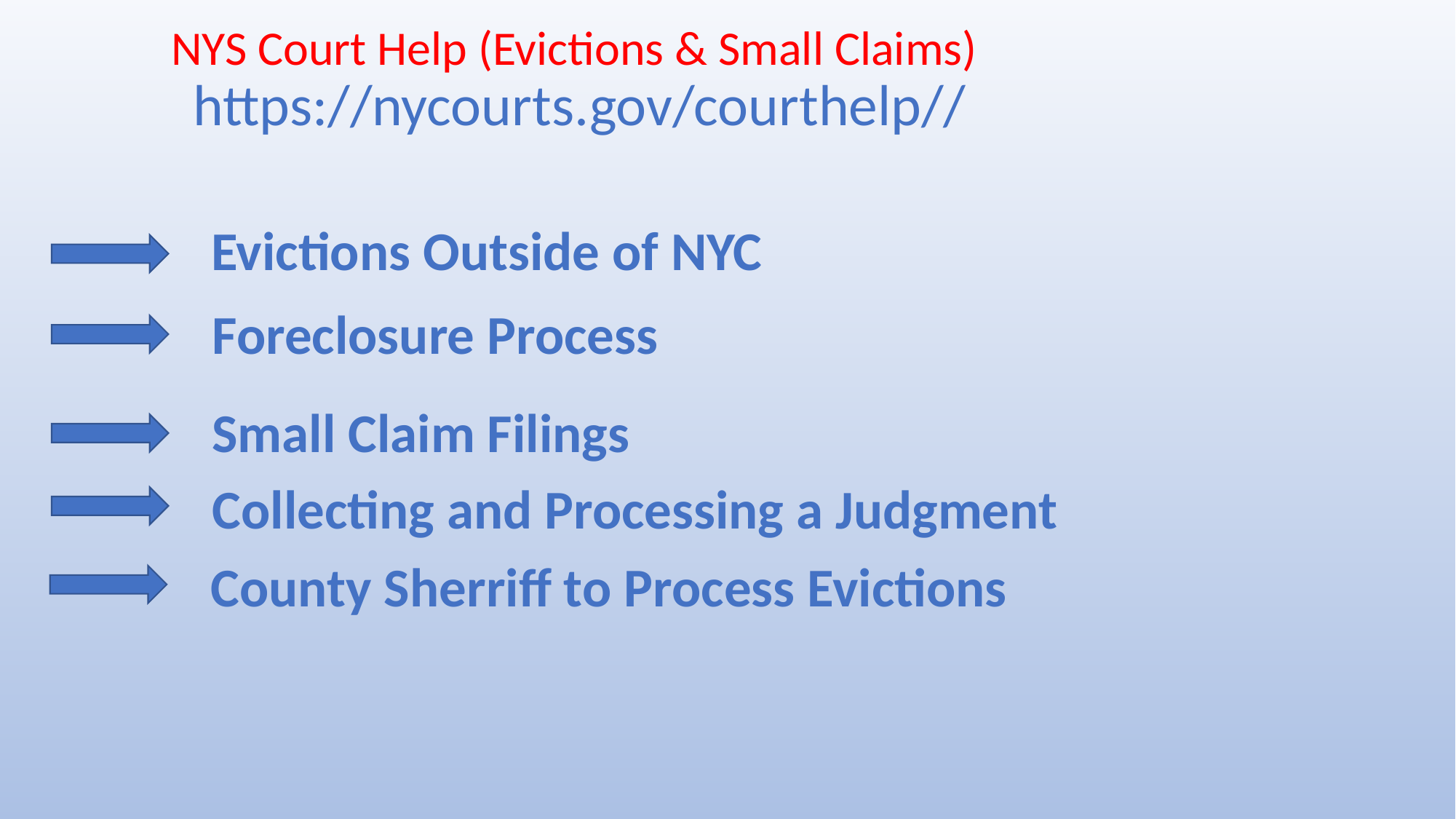

# NYS Court Help (Evictions & Small Claims) https://nycourts.gov/courthelp//
Evictions Outside of NYC

 Foreclosure Process

 Small Claim Filings

 Collecting and Processing a Judgment

County Sherriff to Process Evictions